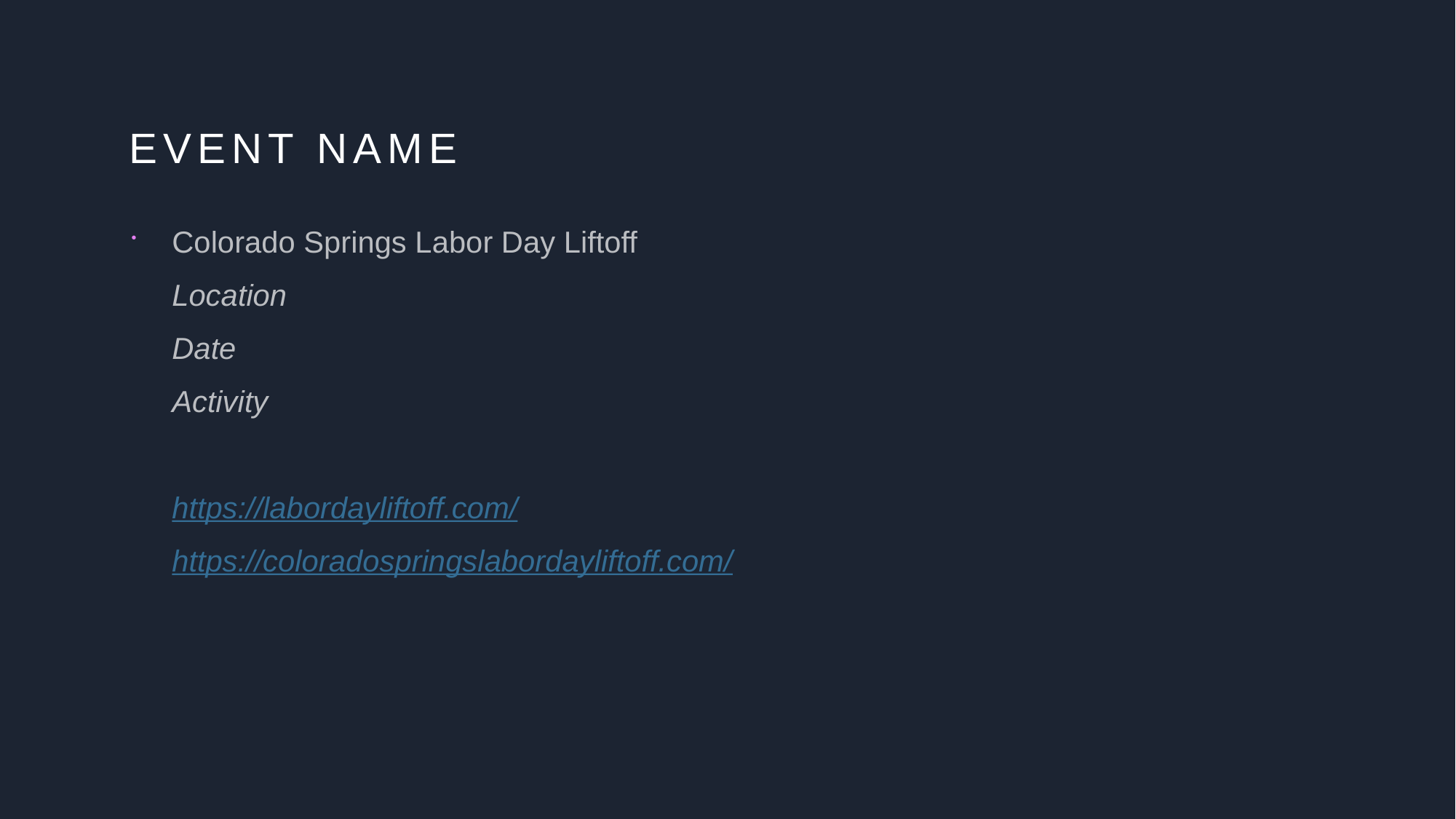

# Event Name
Colorado Springs Labor Day Liftoff
Location
Date
Activity

https://labordayliftoff.com/
https://coloradospringslabordayliftoff.com/